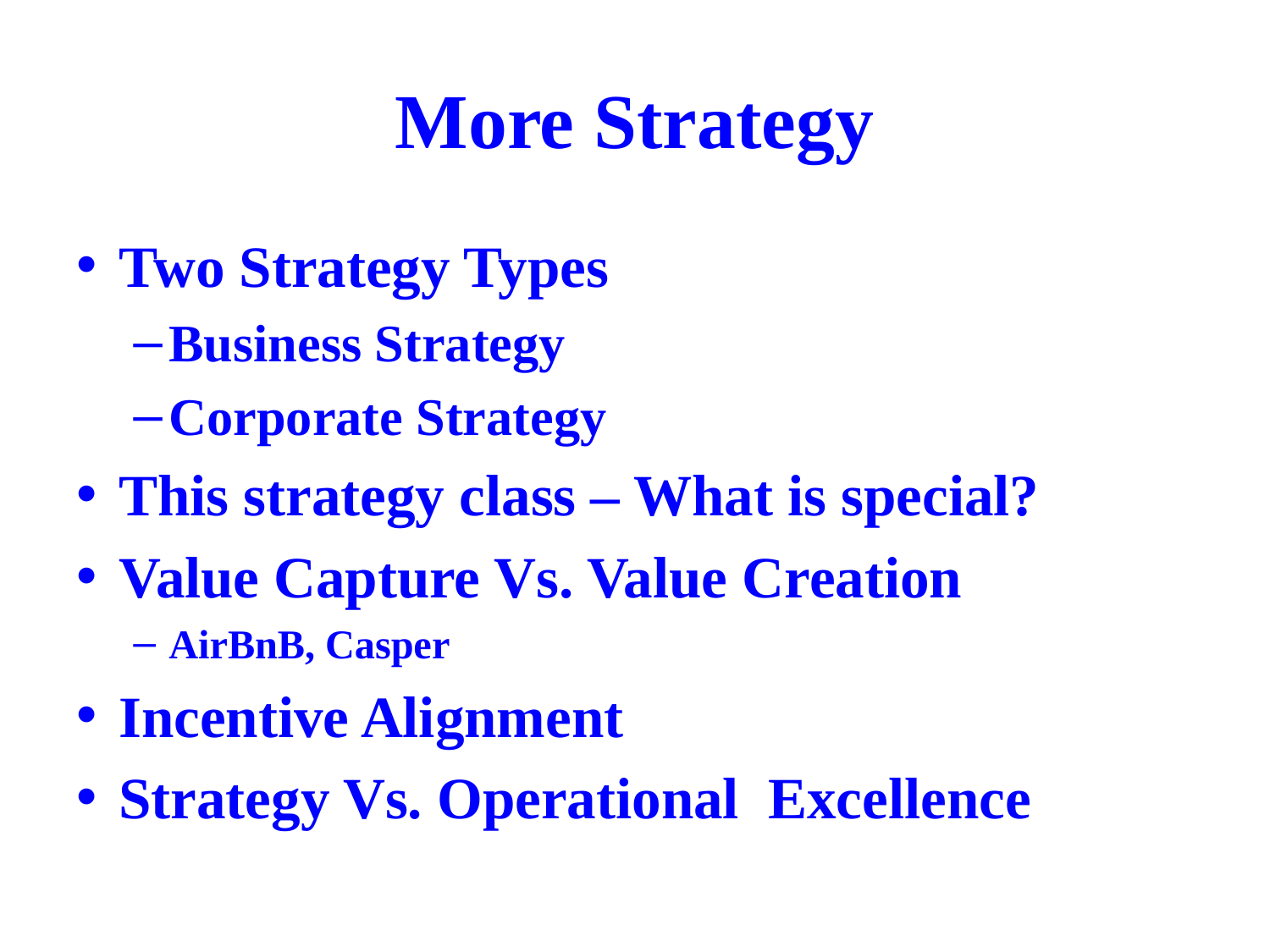

# More Strategy
Two Strategy Types
Business Strategy
Corporate Strategy
This strategy class – What is special?
Value Capture Vs. Value Creation
AirBnB, Casper
Incentive Alignment
Strategy Vs. Operational  Excellence